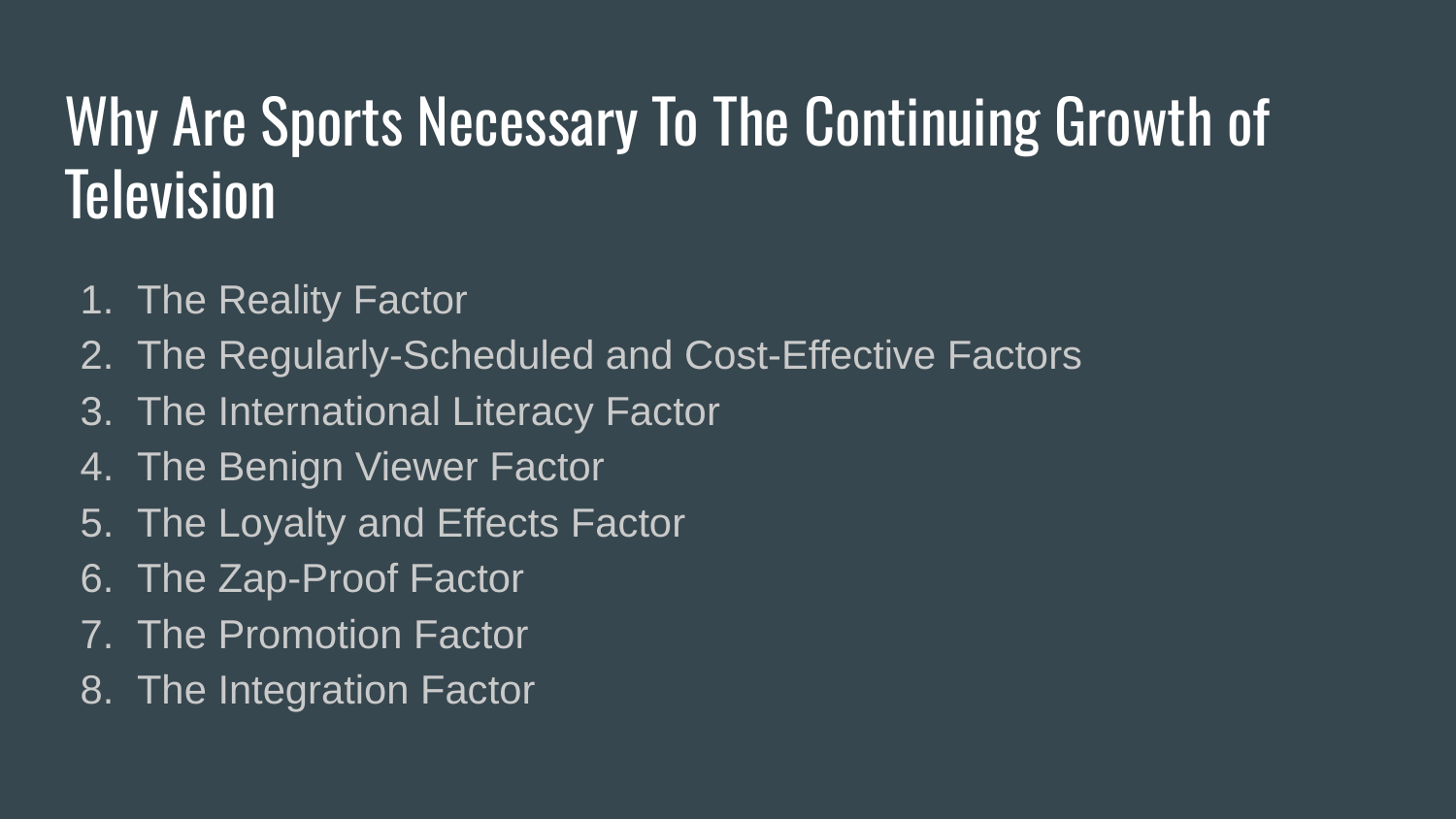

# Why Are Sports Necessary To The Continuing Growth of Television
The Reality Factor
The Regularly-Scheduled and Cost-Effective Factors
The International Literacy Factor
The Benign Viewer Factor
The Loyalty and Effects Factor
The Zap-Proof Factor
The Promotion Factor
The Integration Factor